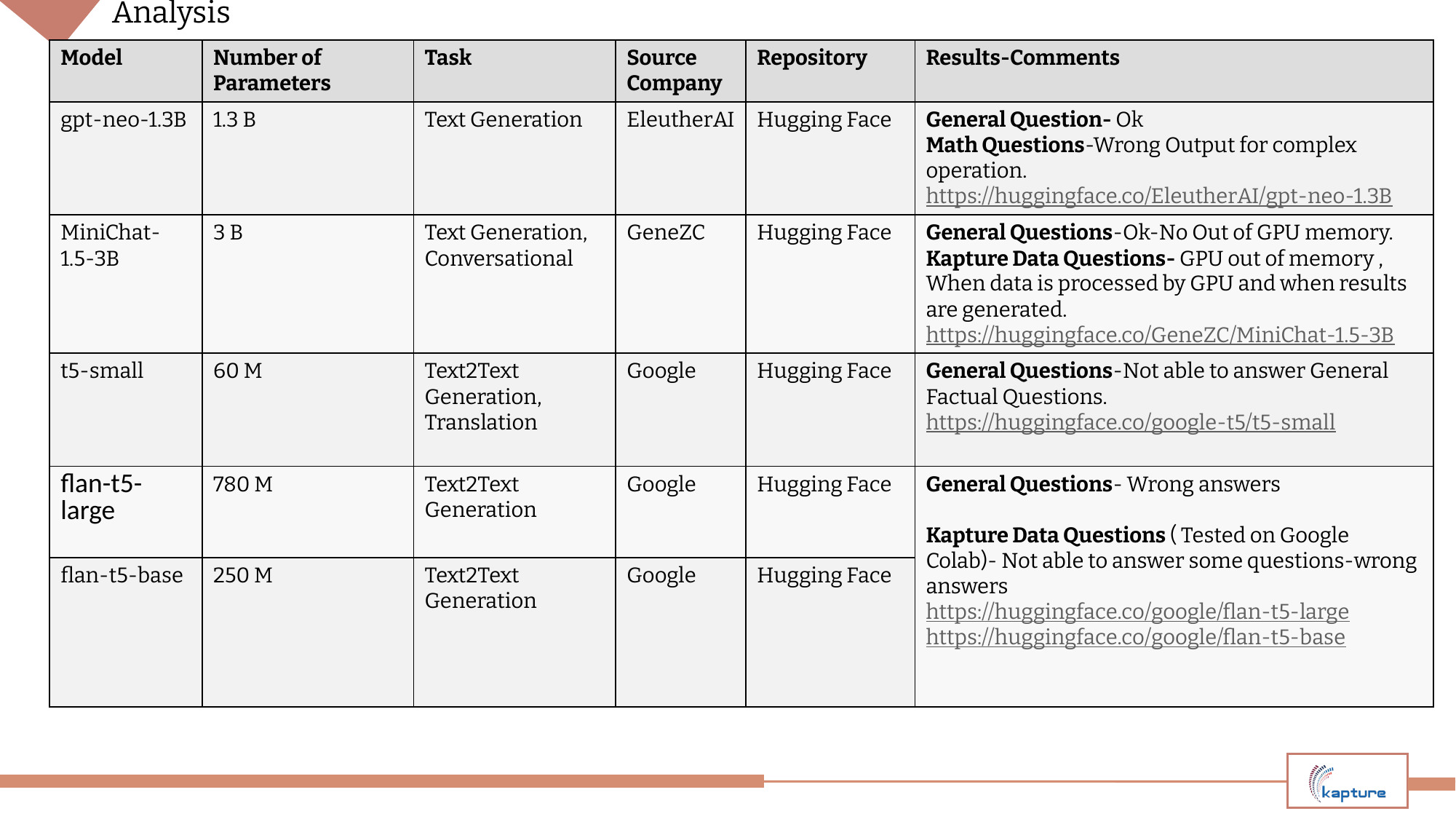

# Analysis
| Model | Number of Parameters | Task | Source Company | Repository | Results-Comments |
| --- | --- | --- | --- | --- | --- |
| gpt-neo-1.3B | 1.3 B | Text Generation | EleutherAI | Hugging Face | General Question- Ok Math Questions-Wrong Output for complex operation. https://huggingface.co/EleutherAI/gpt-neo-1.3B |
| MiniChat-1.5-3B | 3 B | Text Generation, Conversational | GeneZC | Hugging Face | General Questions-Ok-No Out of GPU memory. Kapture Data Questions- GPU out of memory , When data is processed by GPU and when results are generated. https://huggingface.co/GeneZC/MiniChat-1.5-3B |
| t5-small | 60 M | Text2Text Generation, Translation | Google | Hugging Face | General Questions-Not able to answer General Factual Questions. https://huggingface.co/google-t5/t5-small |
| flan-t5-large | 780 M | Text2Text Generation | Google | Hugging Face | General Questions- Wrong answers Kapture Data Questions ( Tested on Google Colab)- Not able to answer some questions-wrong answers https://huggingface.co/google/flan-t5-large https://huggingface.co/google/flan-t5-base |
| flan-t5-base | 250 M | Text2Text Generation | Google | Hugging Face |  |